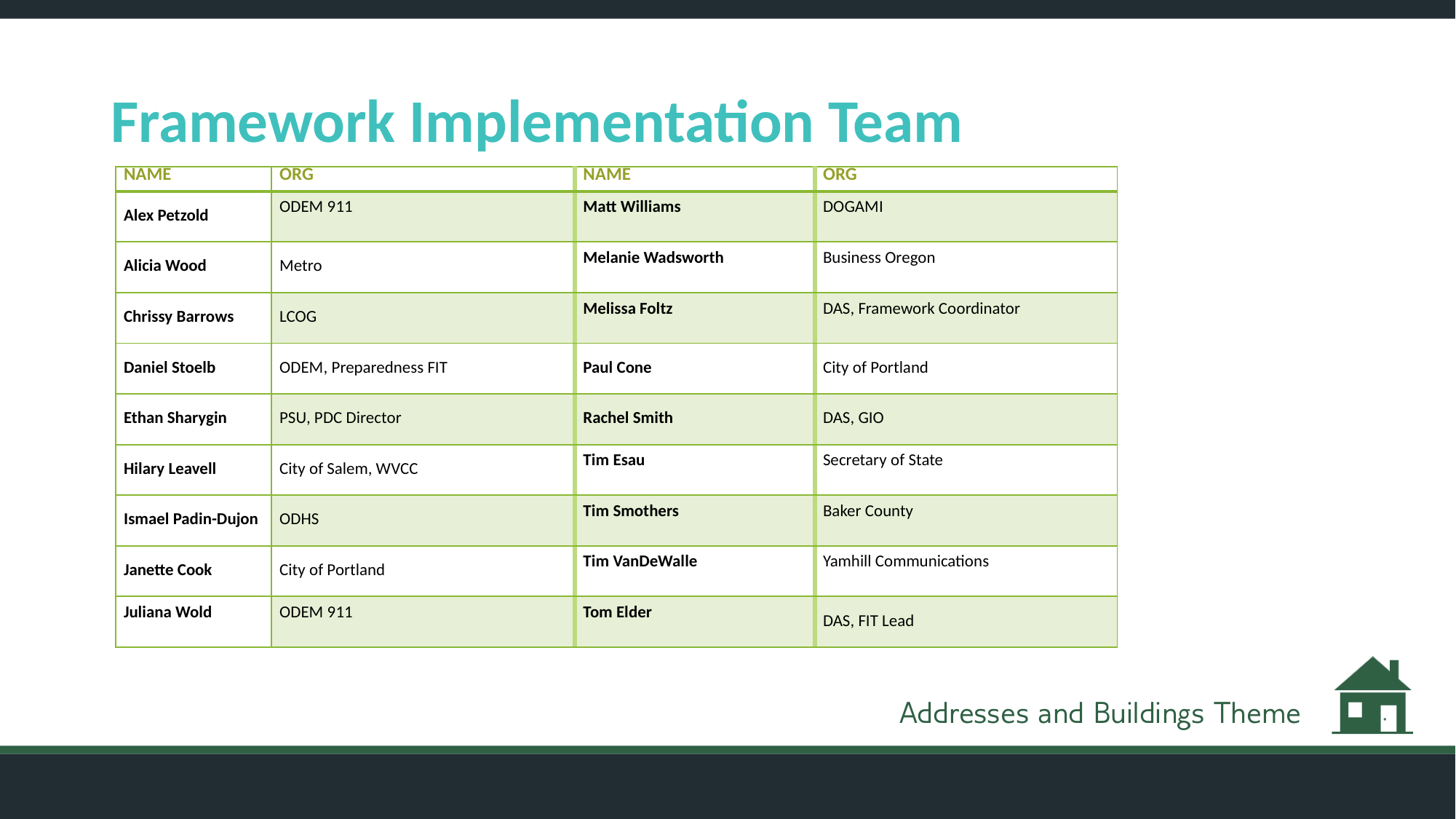

# Framework Implementation Team
| NAME | ORG | NAME | ORG |
| --- | --- | --- | --- |
| Alex Petzold | ODEM 911 | Matt Williams | DOGAMI |
| Alicia Wood | Metro | Melanie Wadsworth | Business Oregon |
| Chrissy Barrows | LCOG | Melissa Foltz | DAS, Framework Coordinator |
| Daniel Stoelb | ODEM, Preparedness FIT | Paul Cone | City of Portland |
| Ethan Sharygin | PSU, PDC Director | Rachel Smith | DAS, GIO |
| Hilary Leavell | City of Salem, WVCC | Tim Esau | Secretary of State |
| Ismael Padin-Dujon | ODHS | Tim Smothers | Baker County |
| Janette Cook | City of Portland | Tim VanDeWalle | Yamhill Communications |
| Juliana Wold | ODEM 911 | Tom Elder | DAS, FIT Lead |